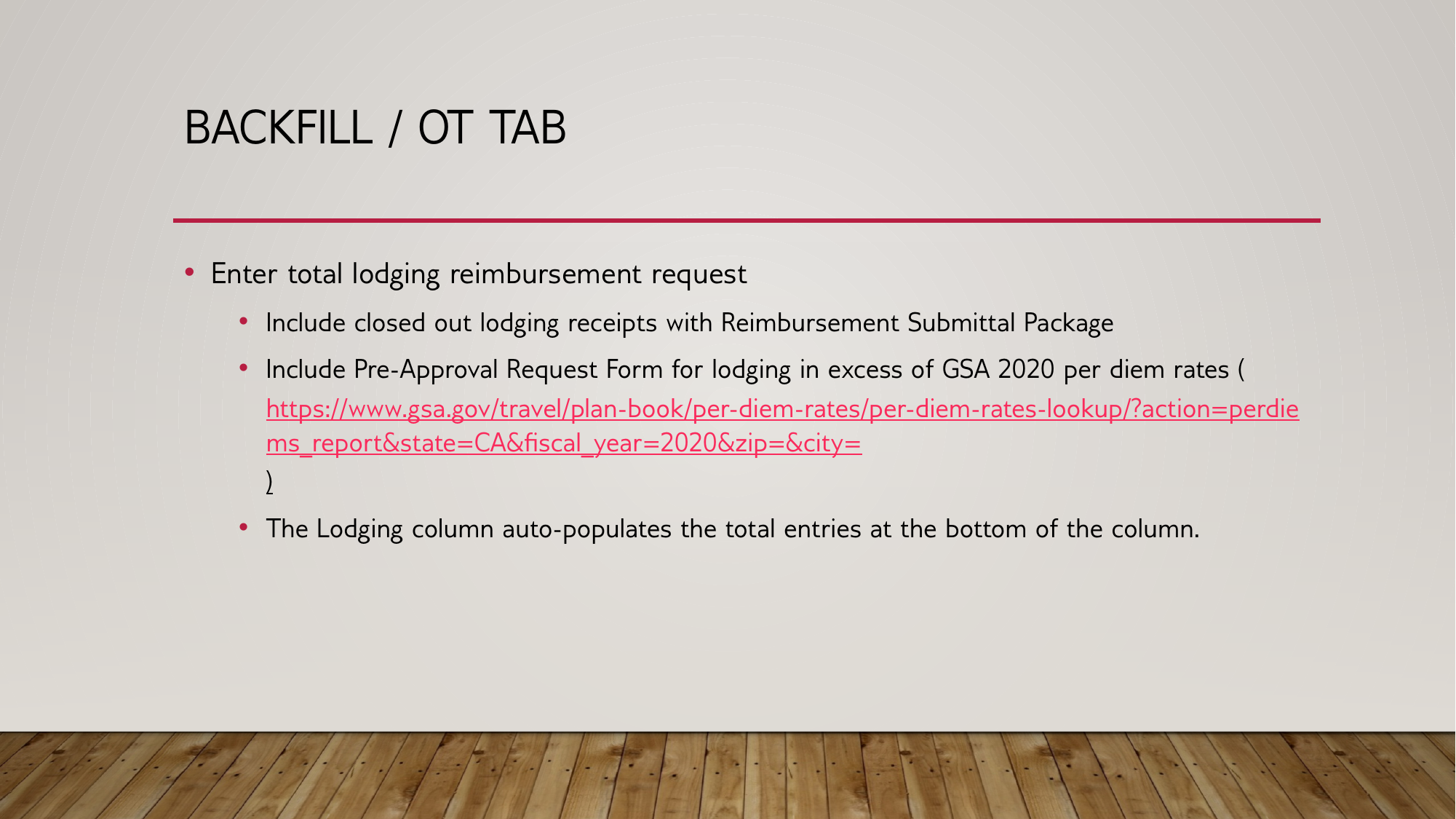

# Backfill / OT Tab
Enter total lodging reimbursement request
Include closed out lodging receipts with Reimbursement Submittal Package
Include Pre-Approval Request Form for lodging in excess of GSA 2020 per diem rates (https://www.gsa.gov/travel/plan-book/per-diem-rates/per-diem-rates-lookup/?action=perdiems_report&state=CA&fiscal_year=2020&zip=&city=)
The Lodging column auto-populates the total entries at the bottom of the column.